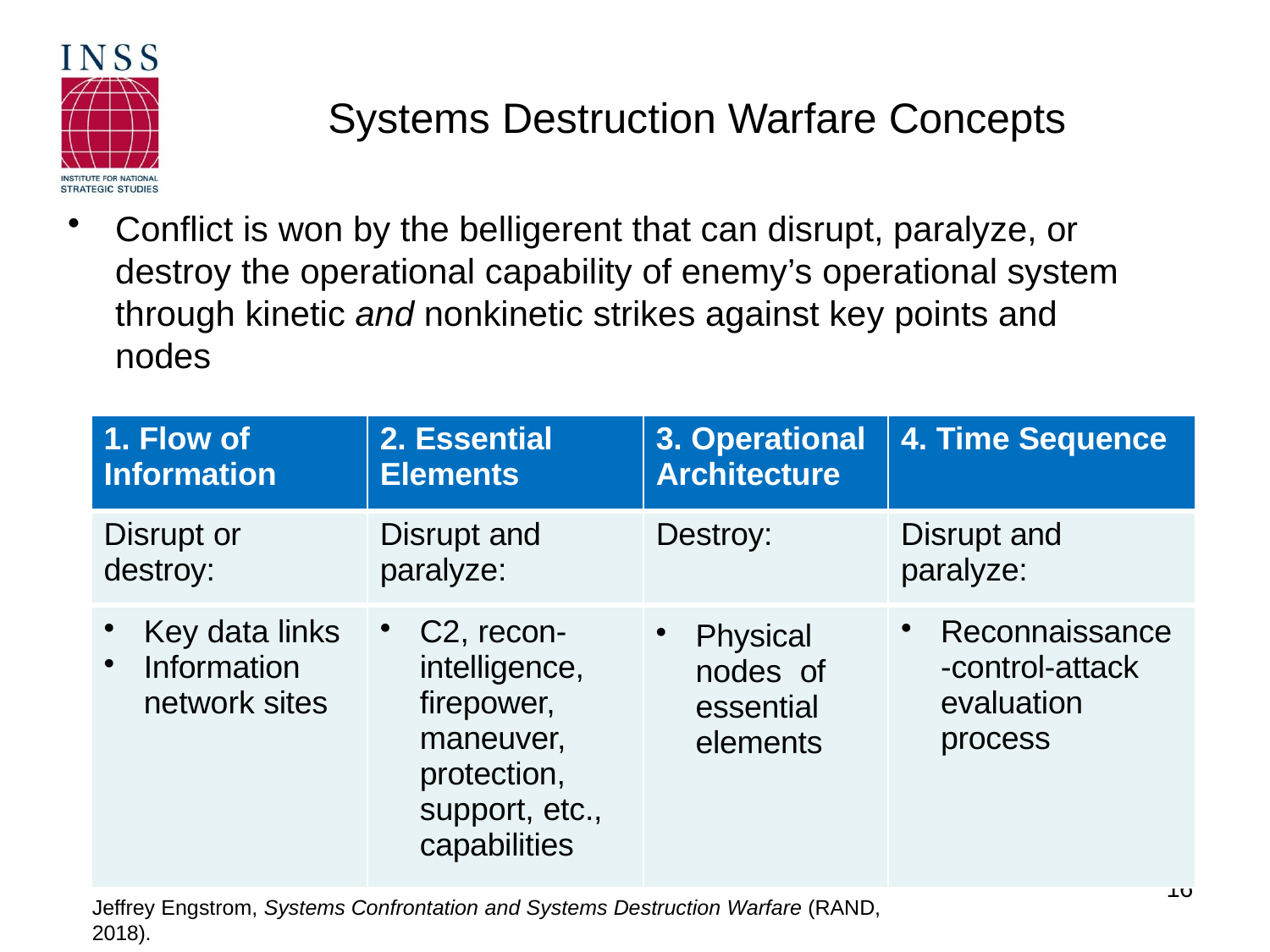

# Systems Destruction Warfare Concepts
Conflict is won by the belligerent that can disrupt, paralyze, or destroy the operational capability of enemy’s operational system through kinetic and nonkinetic strikes against key points and nodes
| 1. Flow of Information | 2. Essential Elements | 3. Operational Architecture | 4. Time Sequence |
| --- | --- | --- | --- |
| Disrupt or destroy: | Disrupt and paralyze: | Destroy: | Disrupt and paralyze: |
| Key data links Information network sites | C2, recon- intelligence, firepower, maneuver, protection, support, etc., capabilities | Physical nodes of essential elements | Reconnaissance -control-attack evaluation process |
16
Jeffrey Engstrom, Systems Confrontation and Systems Destruction Warfare (RAND, 2018).